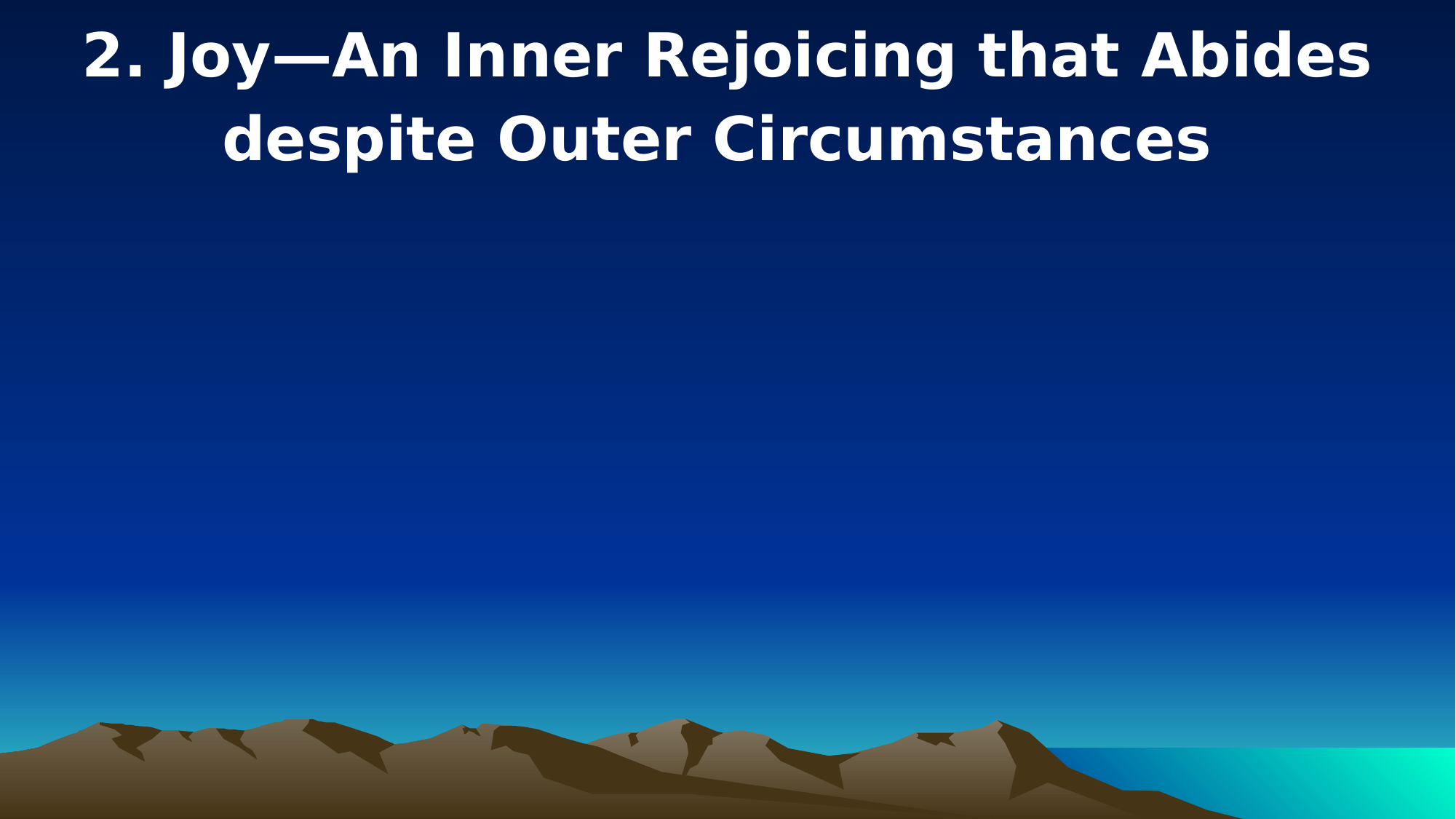

2. Joy—An Inner Rejoicing that Abides despite Outer Circumstances